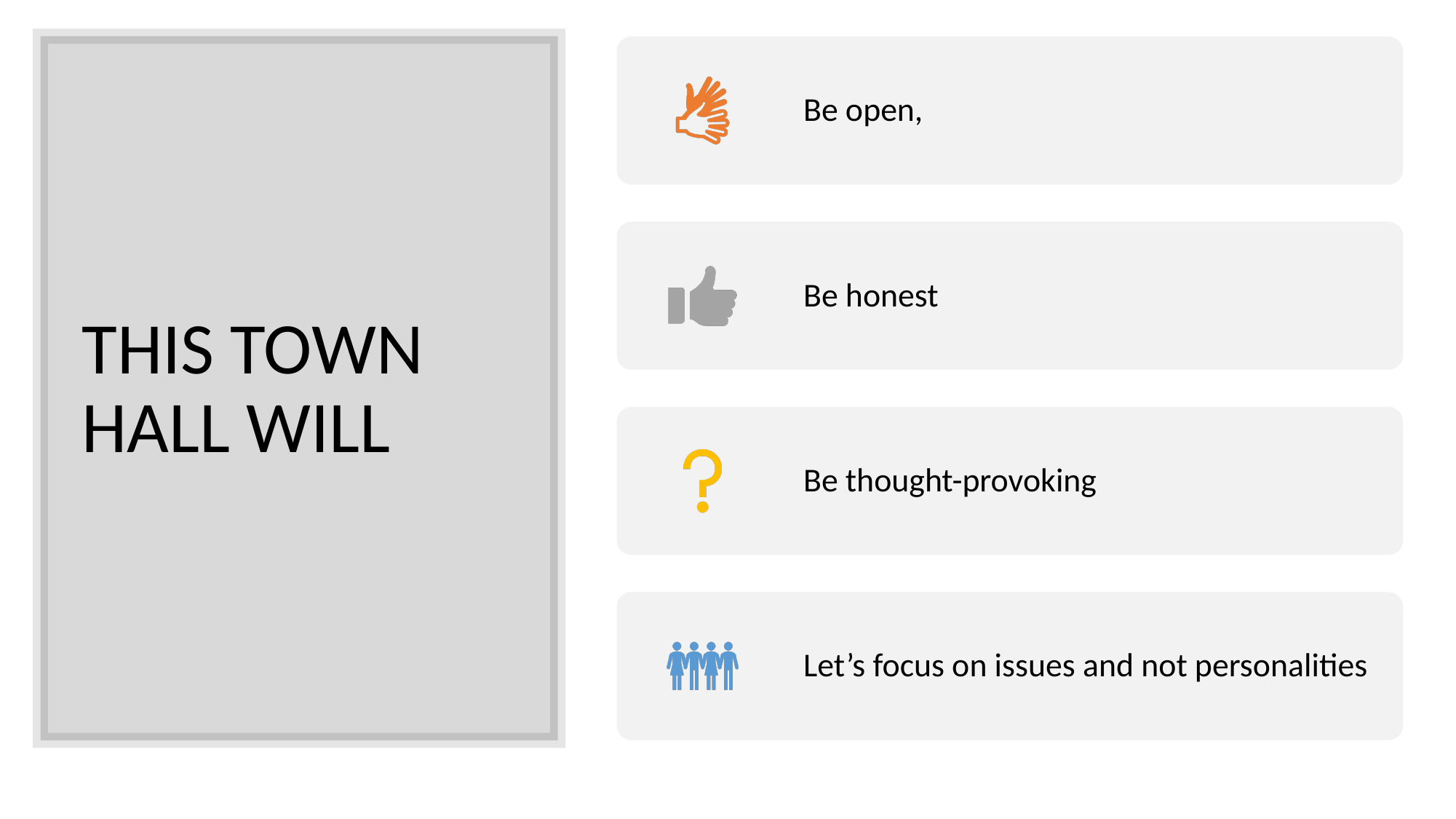

Be open,
Be honest
Be thought-provoking
Let’s focus on issues and not personalities
# THIS TOWN HALL WILL